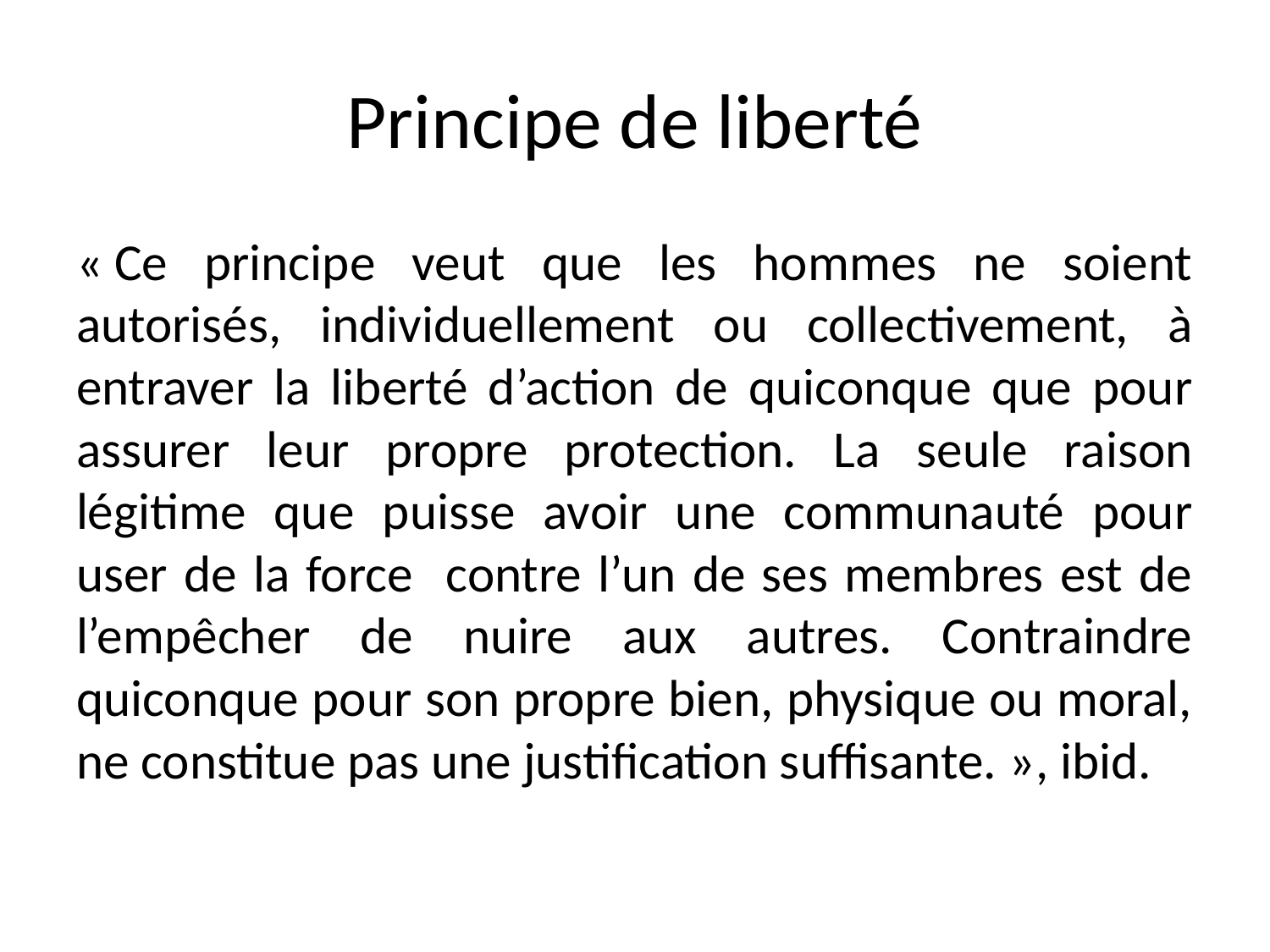

# Principe de liberté
« Ce principe veut que les hommes ne soient autorisés, individuellement ou collectivement, à entraver la liberté d’action de quiconque que pour assurer leur propre protection. La seule raison légitime que puisse avoir une communauté pour user de la force  contre l’un de ses membres est de l’empêcher de nuire aux autres. Contraindre quiconque pour son propre bien, physique ou moral, ne constitue pas une justification suffisante. », ibid.